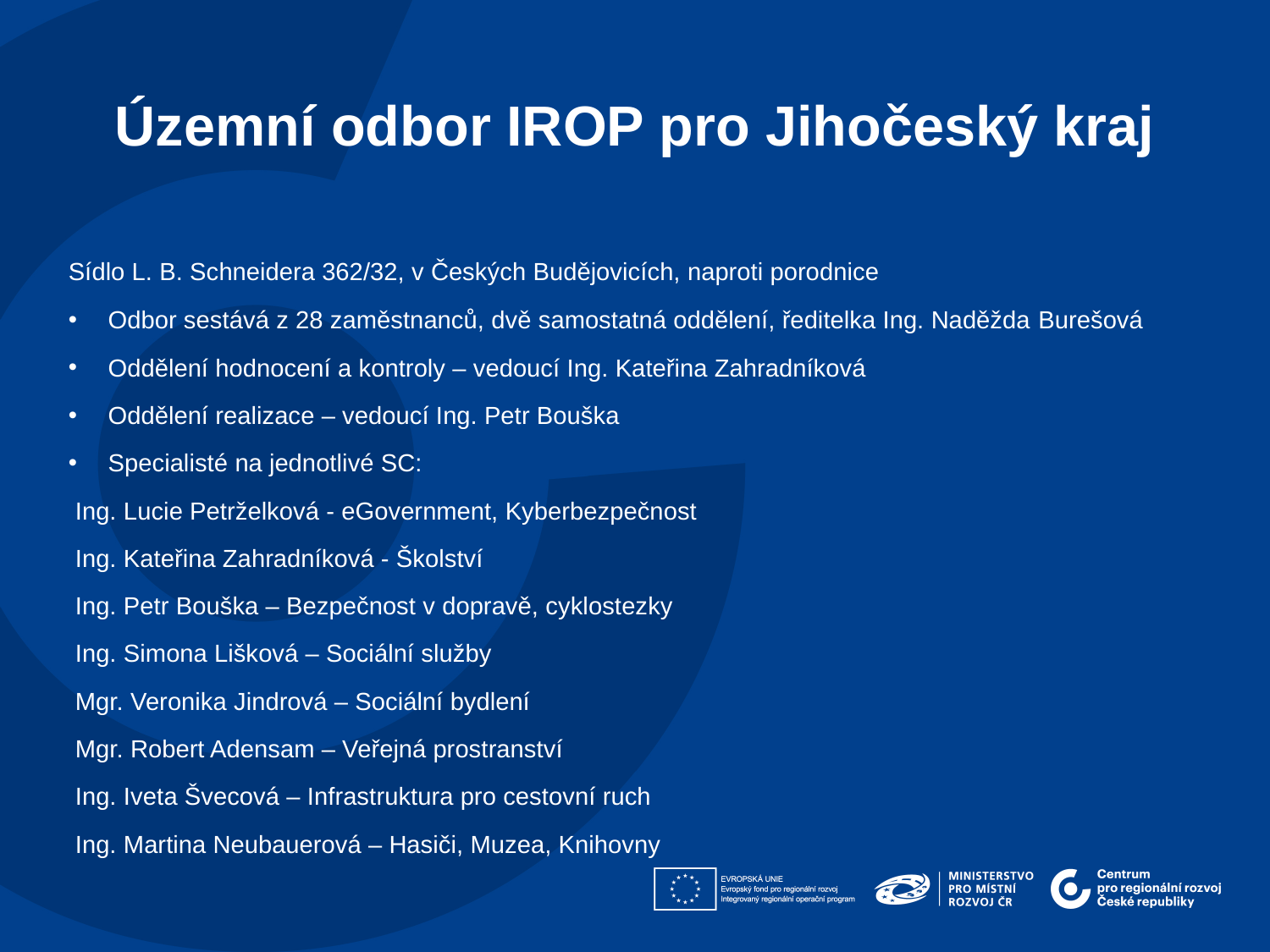

Územní odbor IROP pro Jihočeský kraj
​Sídlo L. B. Schneidera 362/32, v Českých Budějovicích, naproti porodnice​
Odbor sestává z 28 zaměstnanců, dvě samostatná oddělení, ředitelka Ing. Naděžda​ Burešová
Oddělení hodnocení a kontroly – vedoucí Ing. Kateřina Zahradníková
Oddělení realizace – vedoucí Ing. Petr Bouška
Specialisté na jednotlivé SC:
 Ing. Lucie Petrželková - eGovernment, Kyberbezpečnost
 Ing. Kateřina Zahradníková - Školství
 Ing. Petr Bouška – Bezpečnost v dopravě, cyklostezky
 Ing. Simona Lišková – Sociální služby
 Mgr. Veronika Jindrová – Sociální bydlení
 Mgr. Robert Adensam – Veřejná prostranství
 Ing. Iveta Švecová – Infrastruktura pro cestovní ruch
 Ing. Martina Neubauerová – Hasiči, Muzea, Knihovny